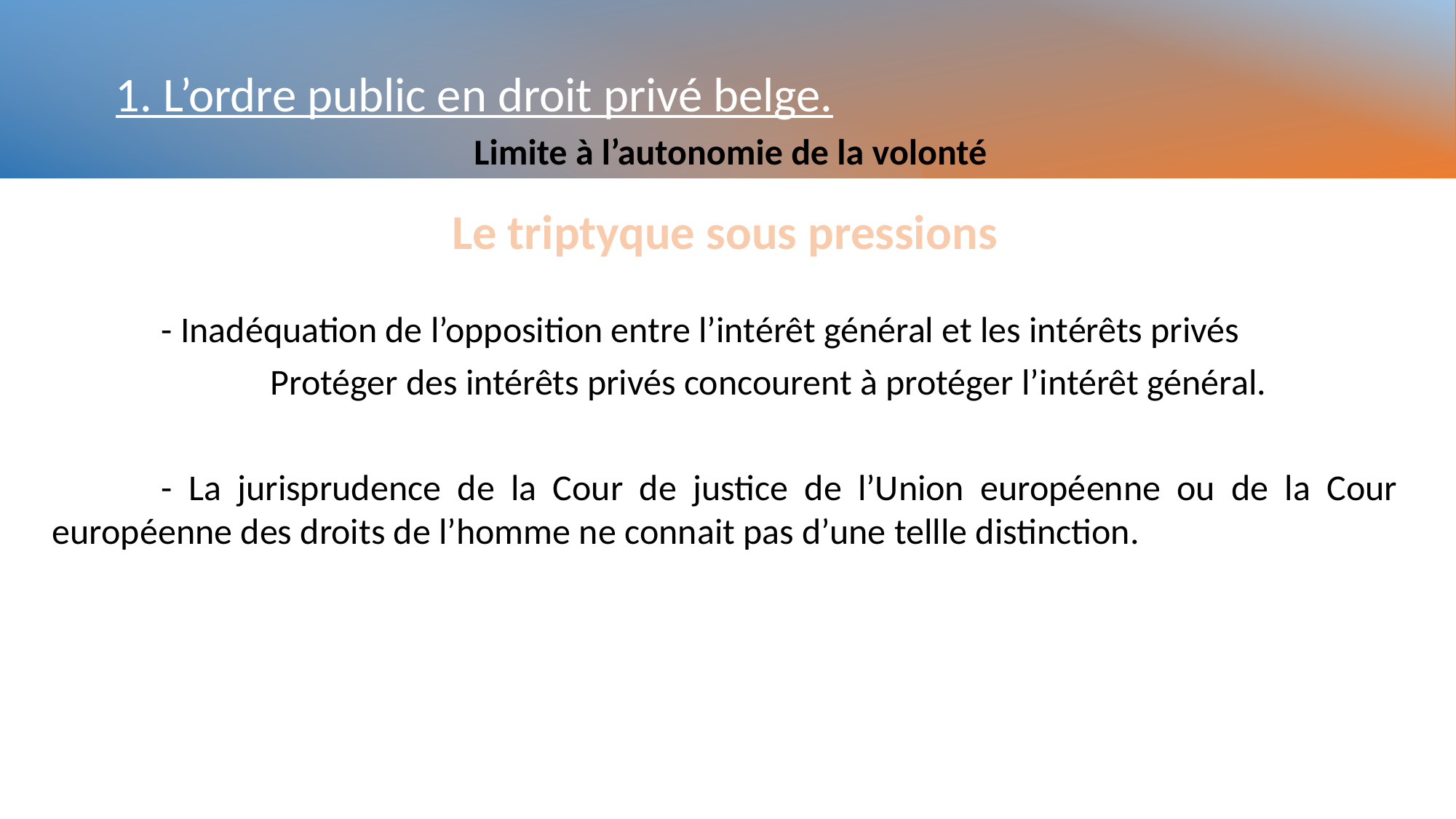

# 1. L’ordre public en droit privé belge.
Limite à l’autonomie de la volonté
Le triptyque sous pressions

	- Inadéquation de l’opposition entre l’intérêt général et les intérêts privés
		Protéger des intérêts privés concourent à protéger l’intérêt général.

	- La jurisprudence de la Cour de justice de l’Union européenne ou de la Cour européenne des droits de l’homme ne connait pas d’une tellle distinction.